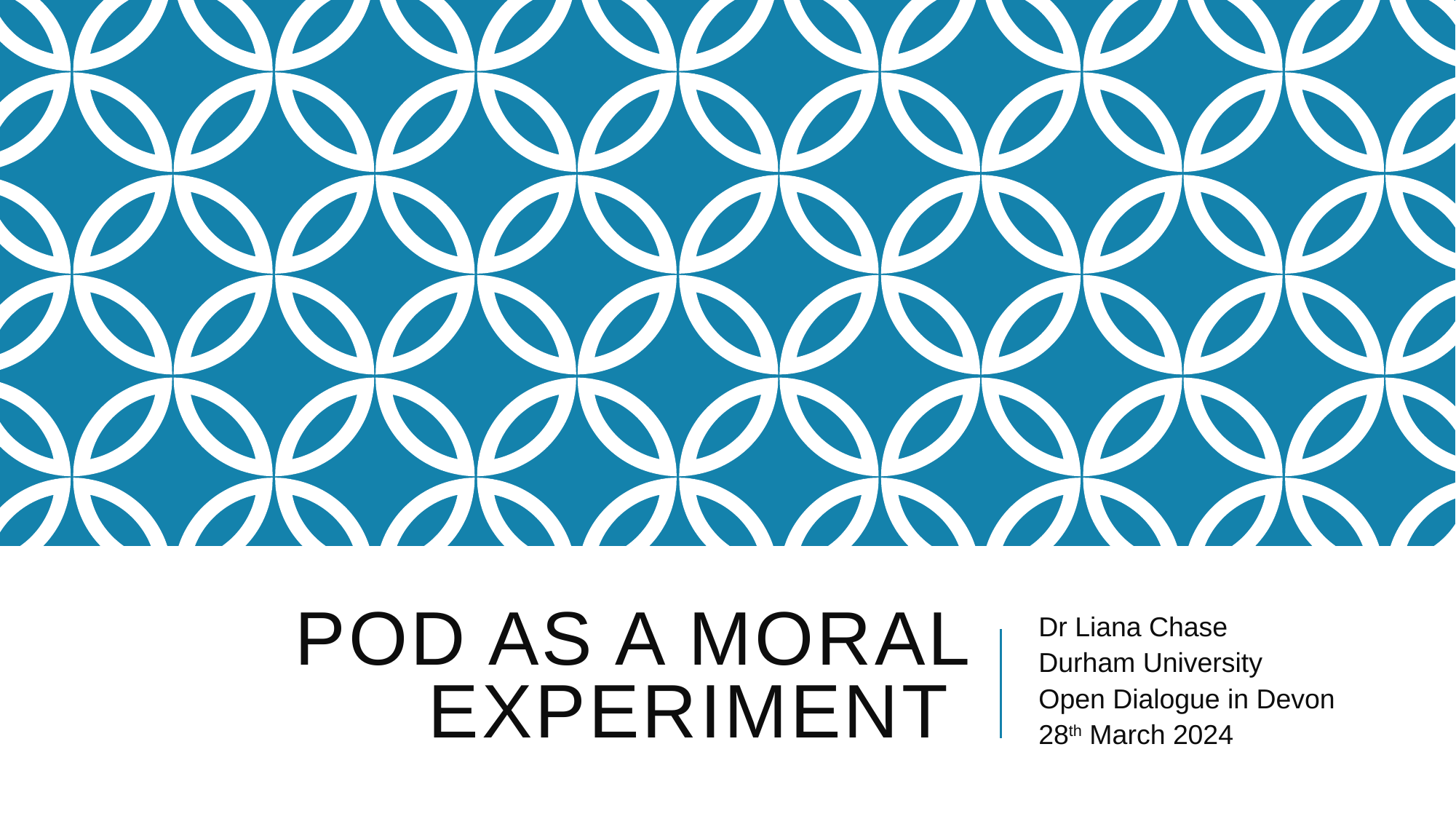

# POD as a Moral Experiment
Dr Liana Chase
Durham University
Open Dialogue in Devon
28th March 2024